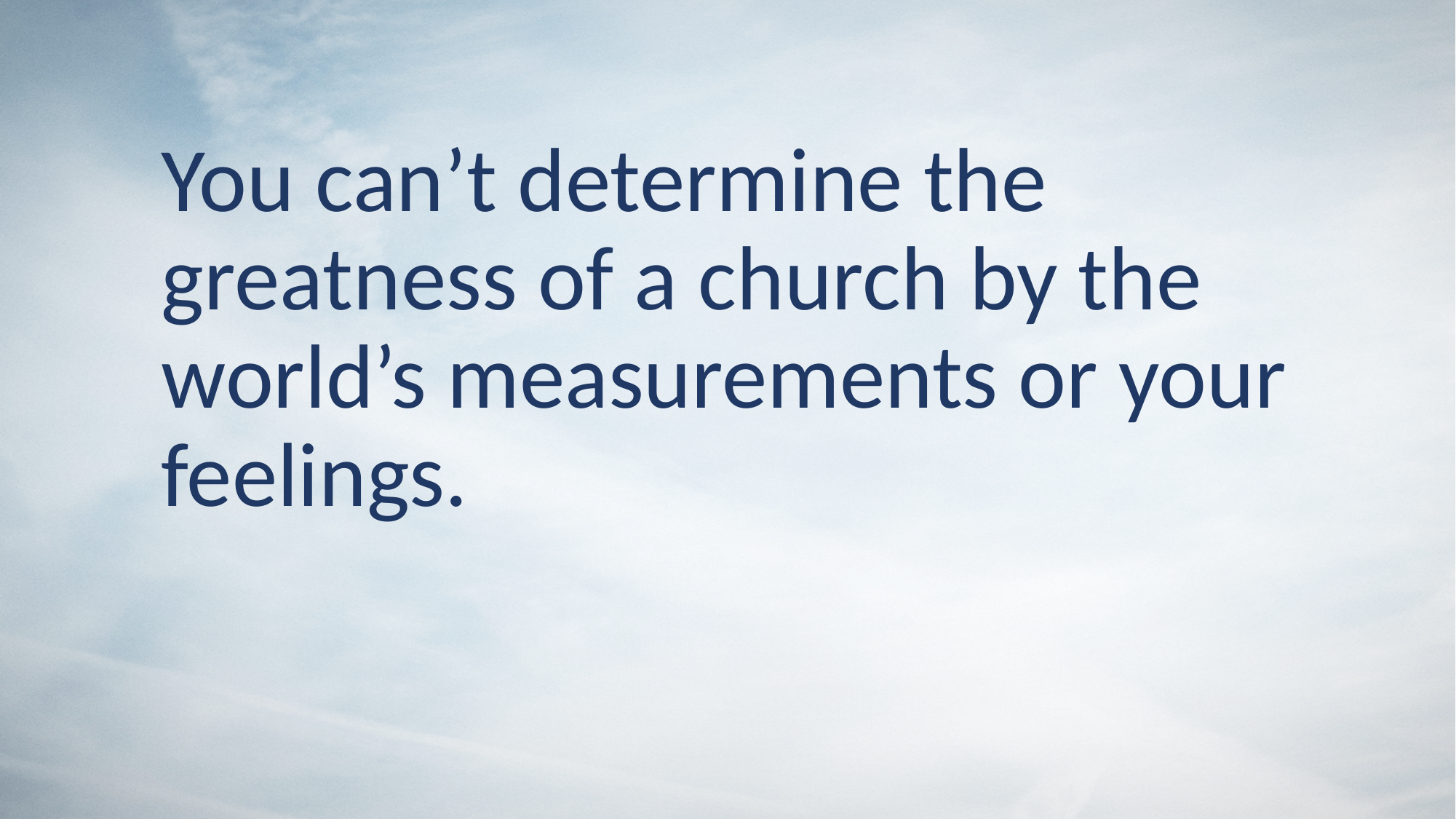

# You can’t determine the greatness of a church by the world’s measurements or your feelings.